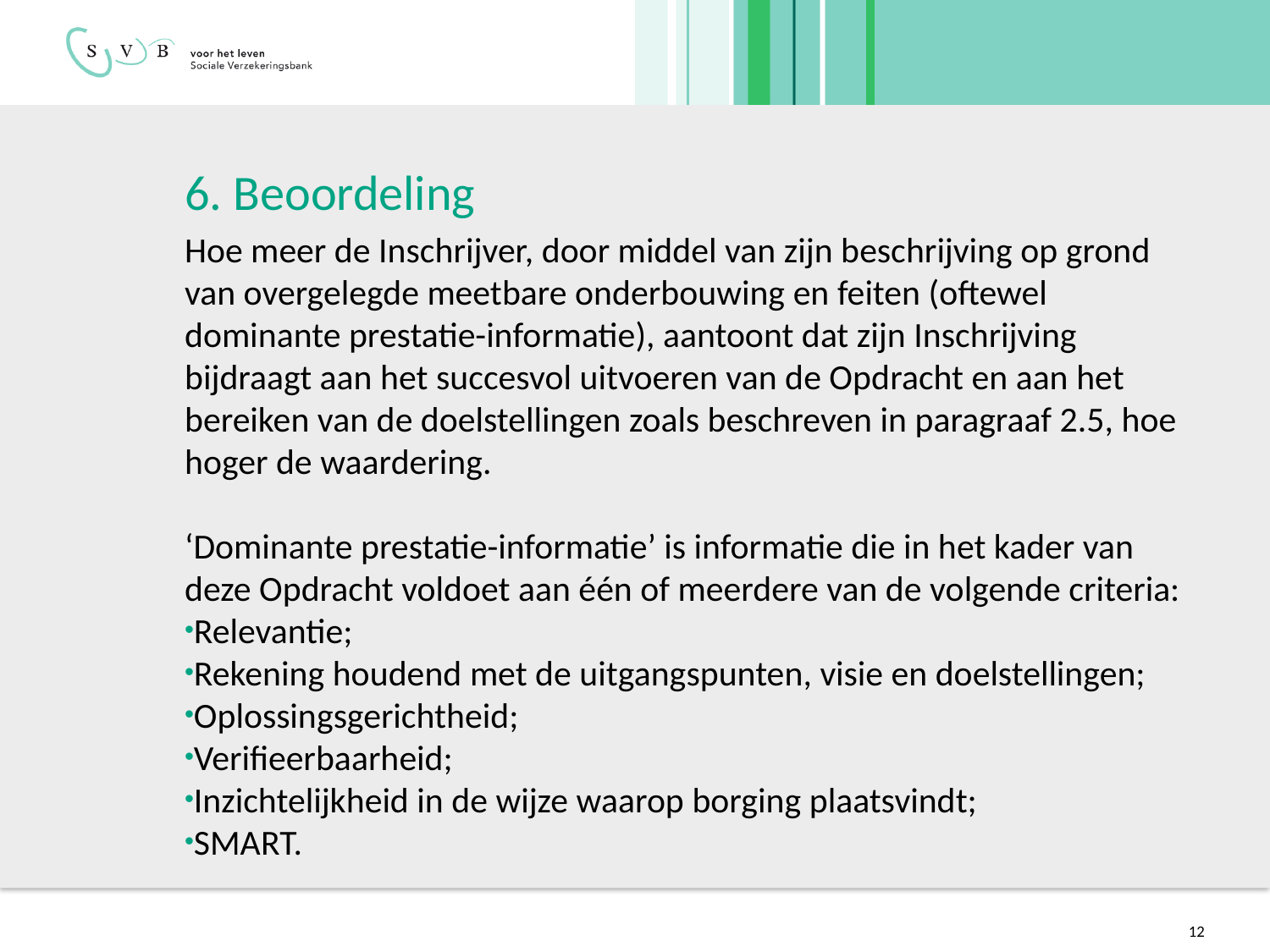

# 6. Beoordeling
Hoe meer de Inschrijver, door middel van zijn beschrijving op grond van overgelegde meetbare onderbouwing en feiten (oftewel dominante prestatie-informatie), aantoont dat zijn Inschrijving bijdraagt aan het succesvol uitvoeren van de Opdracht en aan het bereiken van de doelstellingen zoals beschreven in paragraaf 2.5, hoe hoger de waardering.

‘Dominante prestatie-informatie’ is informatie die in het kader van deze Opdracht voldoet aan één of meerdere van de volgende criteria:
Relevantie;
Rekening houdend met de uitgangspunten, visie en doelstellingen;
Oplossingsgerichtheid;
Verifieerbaarheid;
Inzichtelijkheid in de wijze waarop borging plaatsvindt;
SMART.
12